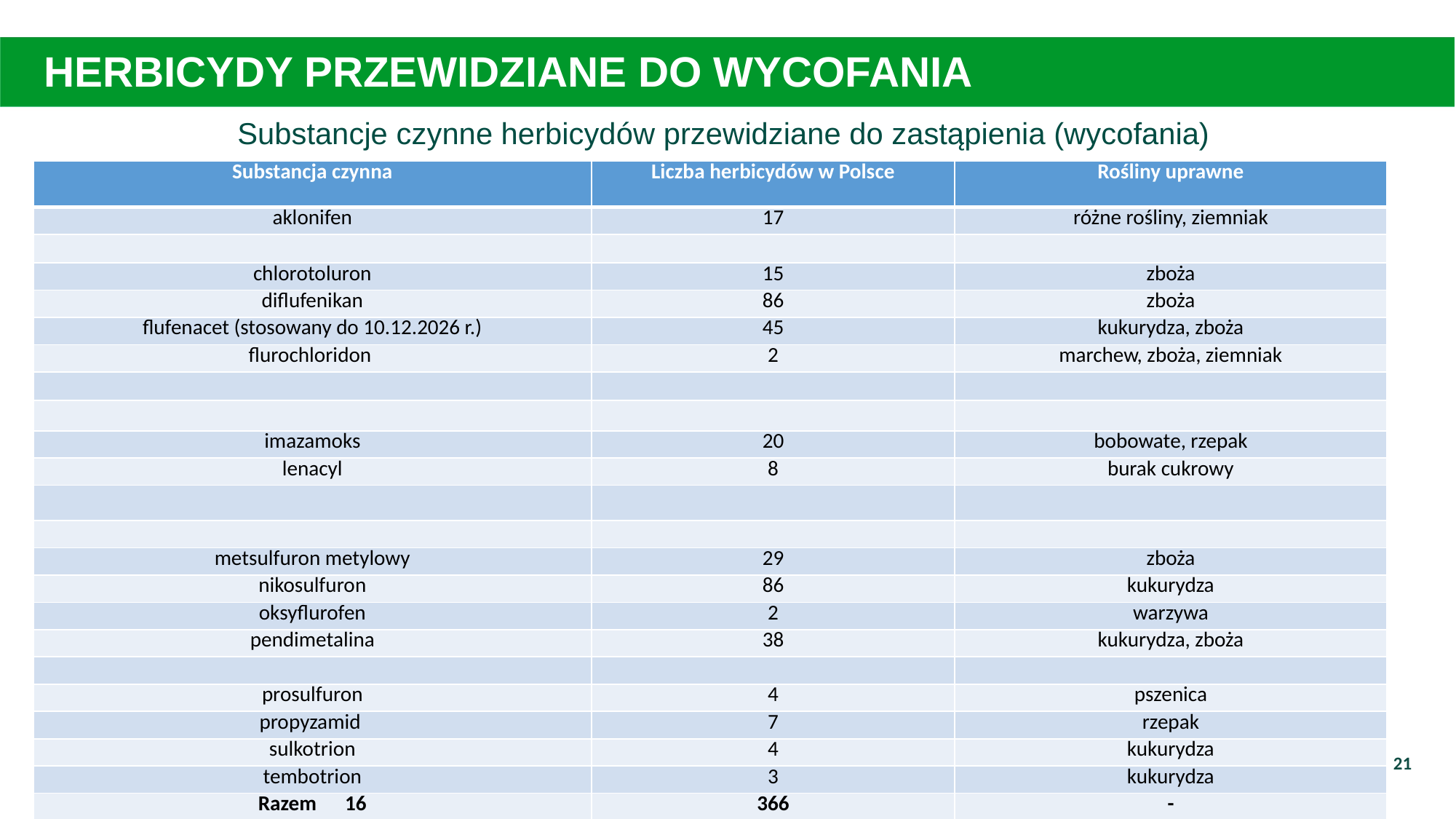

HERBICYDY PRZEWIDZIANE DO WYCOFANIA
Substancje czynne herbicydów przewidziane do zastąpienia (wycofania)
| Substancja czynna | Liczba herbicydów w Polsce | Rośliny uprawne |
| --- | --- | --- |
| aklonifen | 17 | różne rośliny, ziemniak |
|  |  |  |
| chlorotoluron | 15 | zboża |
| diflufenikan | 86 | zboża |
| flufenacet (stosowany do 10.12.2026 r.) | 45 | kukurydza, zboża |
| flurochloridon | 2 | marchew, zboża, ziemniak |
|  |  |  |
|  |  |  |
| imazamoks | 20 | bobowate, rzepak |
| lenacyl | 8 | burak cukrowy |
|  |  |  |
|  |  |  |
| metsulfuron metylowy | 29 | zboża |
| nikosulfuron | 86 | kukurydza |
| oksyflurofen | 2 | warzywa |
| pendimetalina | 38 | kukurydza, zboża |
|  |  |  |
| prosulfuron | 4 | pszenica |
| propyzamid | 7 | rzepak |
| sulkotrion | 4 | kukurydza |
| tembotrion | 3 | kukurydza |
| Razem 16 | 366 | - |
21